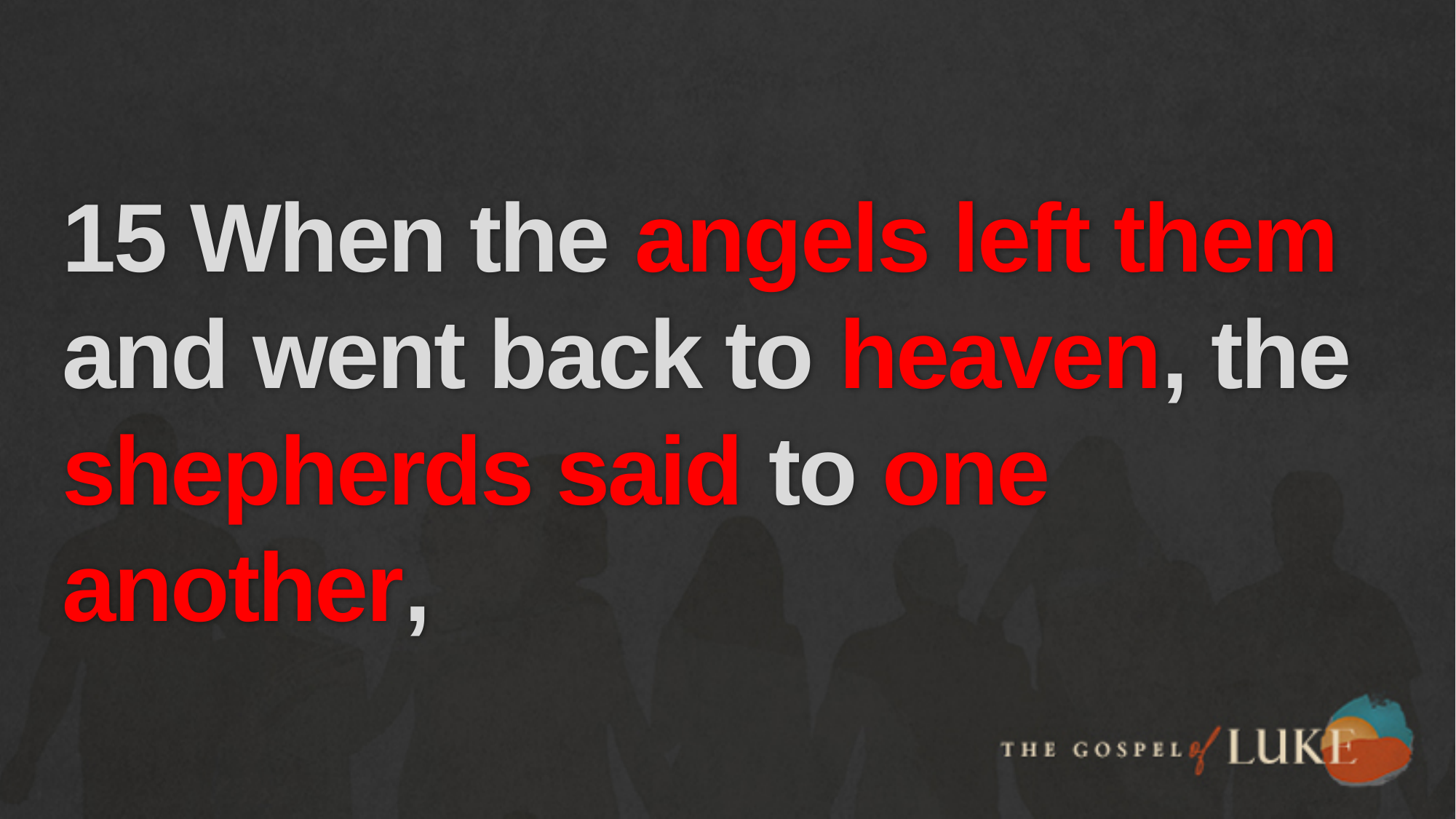

# 15 When the angels left them and went back to heaven, the shepherds said to one another,